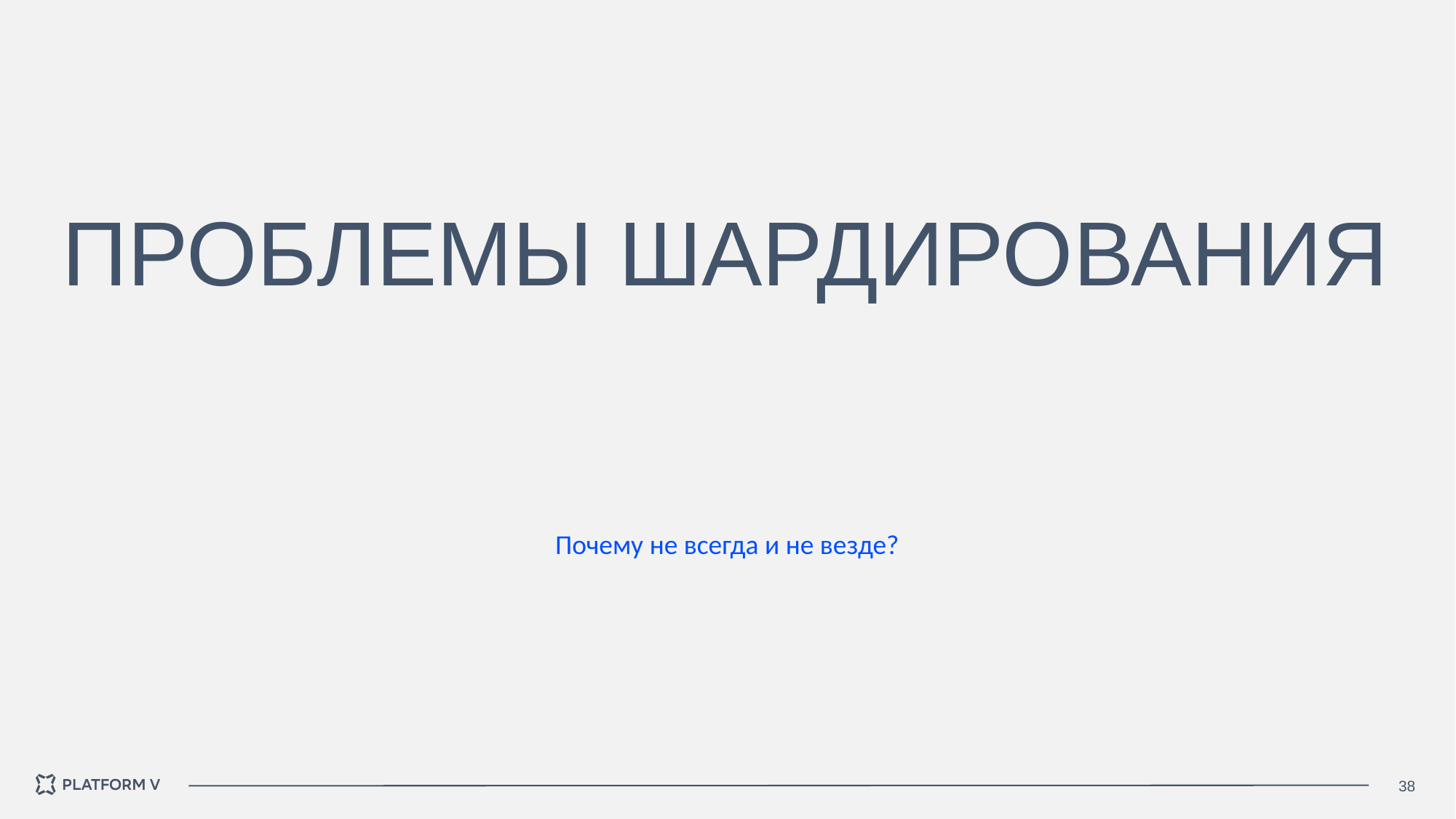

# ПРОБЛЕМЫ ШАРДИРОВАНИЯ
Почему не всегда и не везде?